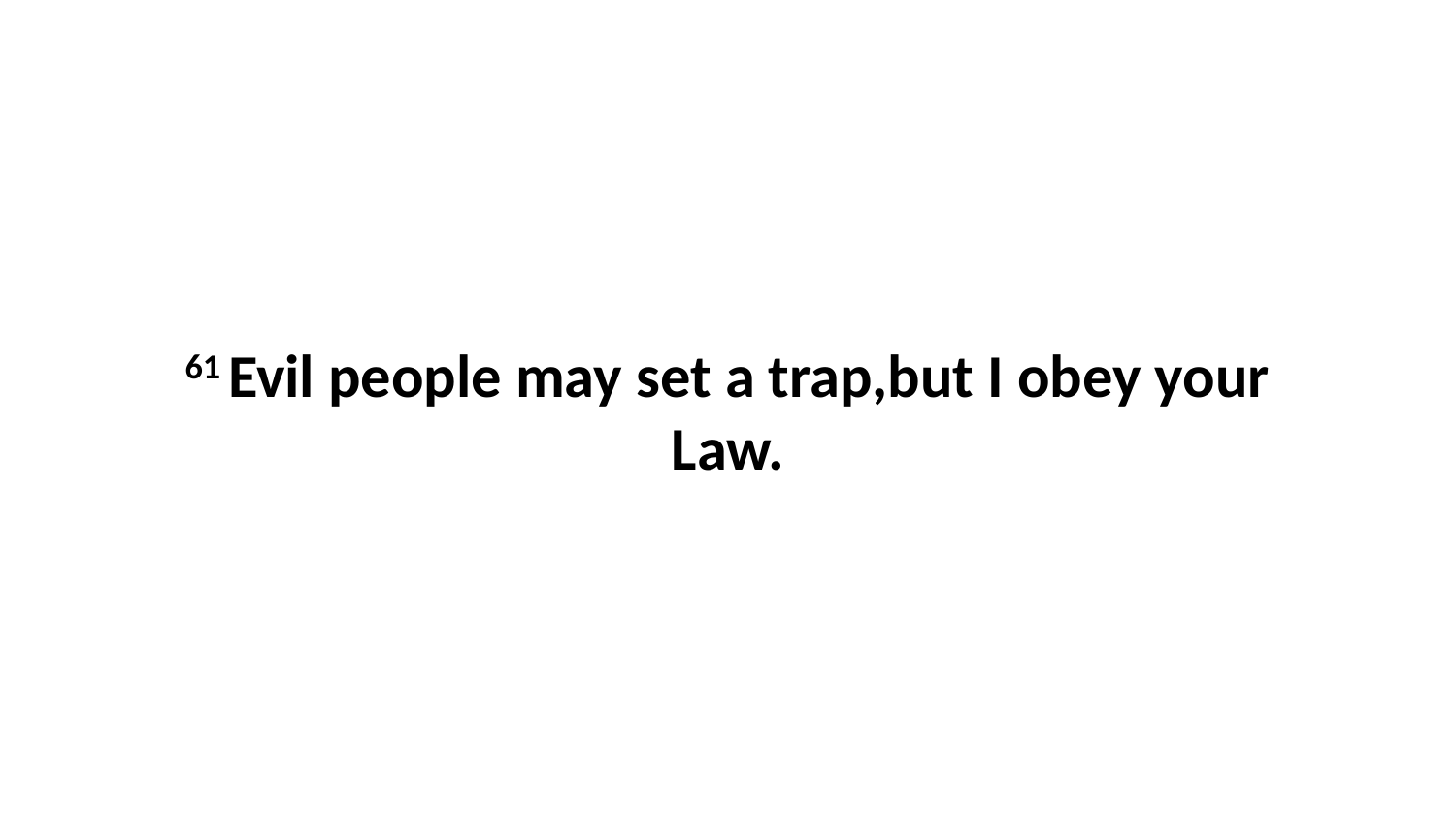

61 Evil people may set a trap,but I obey your Law.